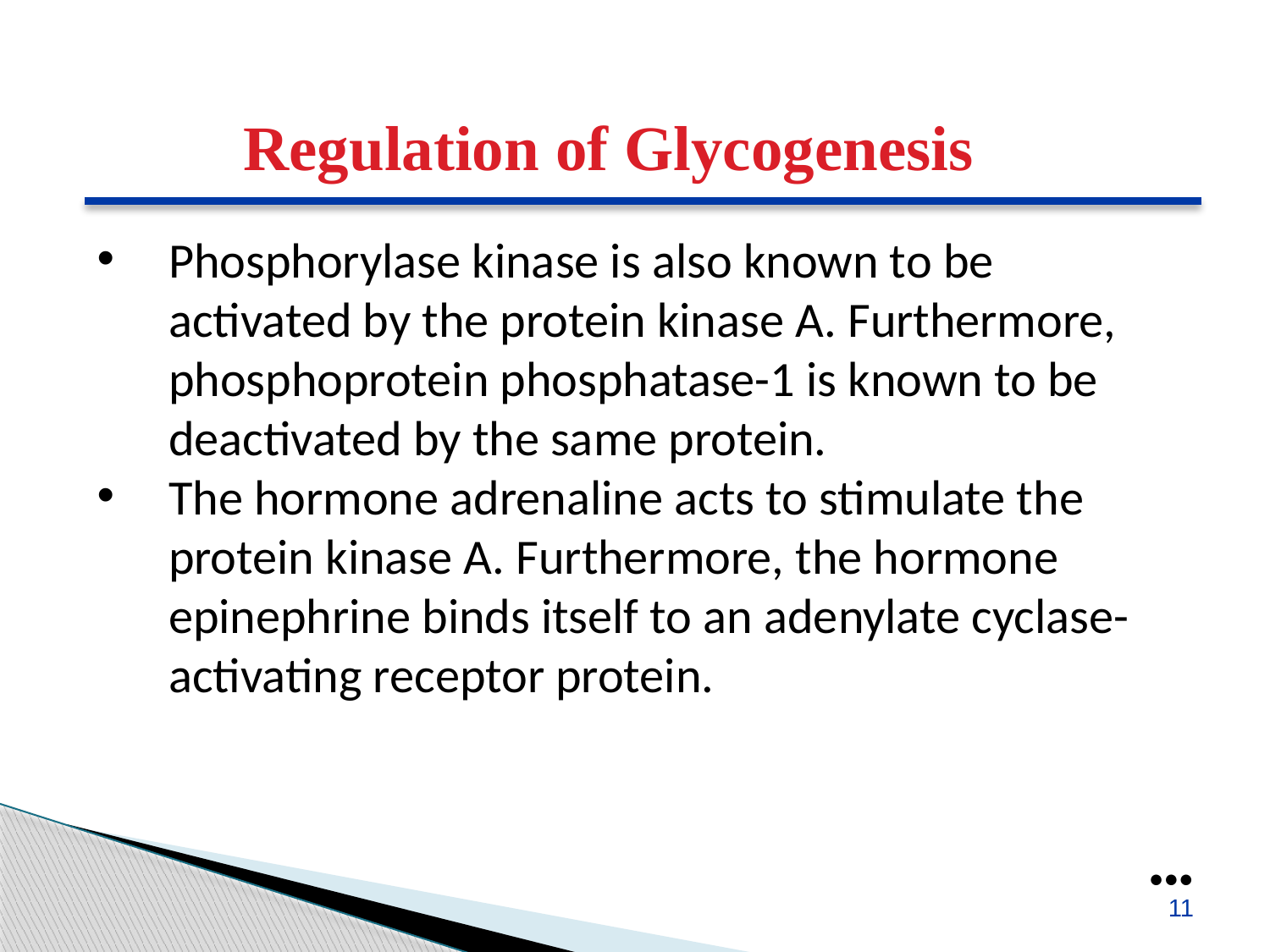

Regulation of Glycogenesis
Phosphorylase kinase is also known to be activated by the protein kinase A. Furthermore, phosphoprotein phosphatase-1 is known to be deactivated by the same protein.
The hormone adrenaline acts to stimulate the protein kinase A. Furthermore, the hormone epinephrine binds itself to an adenylate cyclase-activating receptor protein.
●●●
11